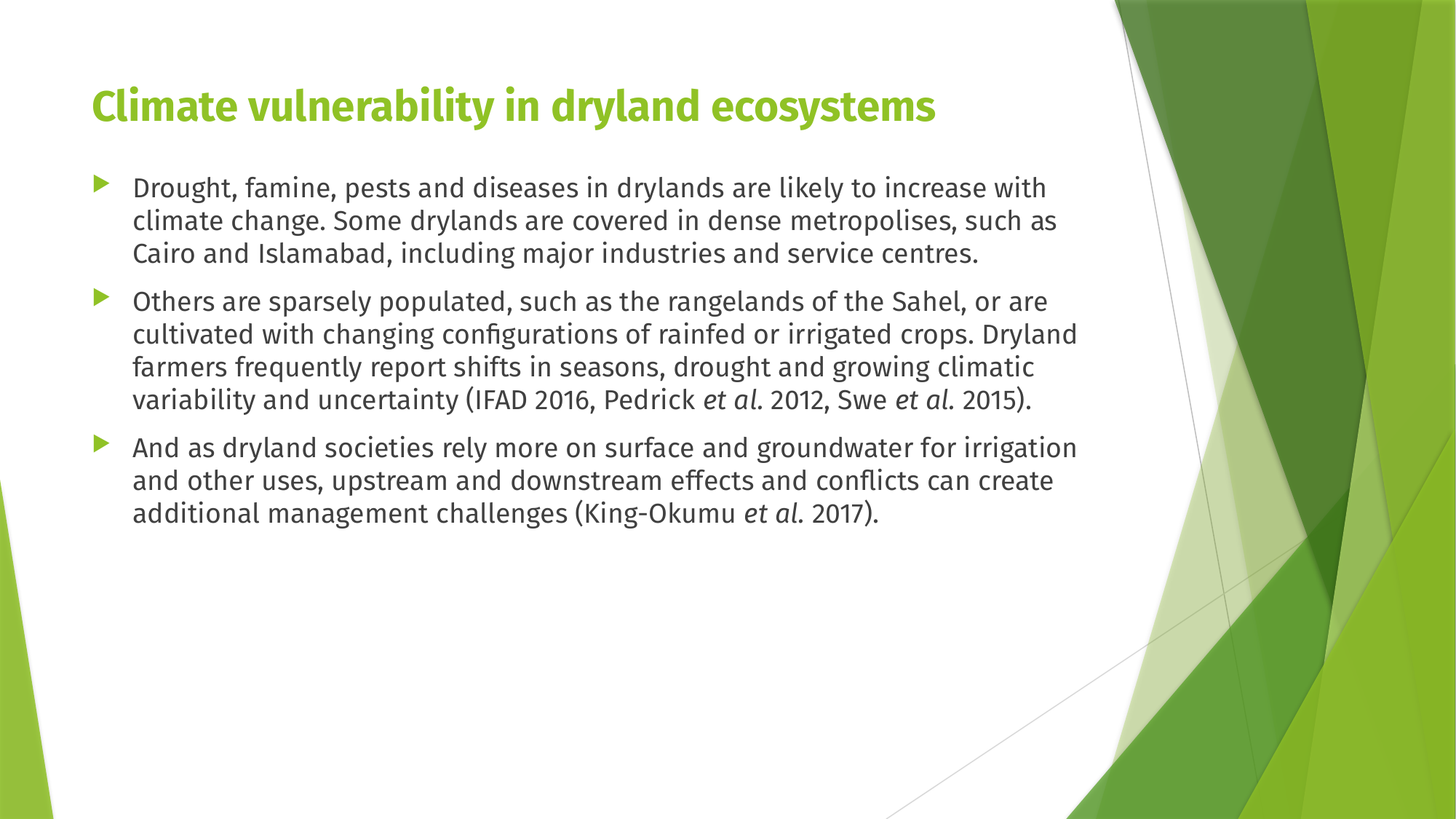

# Climate vulnerability in dryland ecosystems
Drought, famine, pests and diseases in drylands are likely to increase with climate change. Some drylands are covered in dense metropolises, such as Cairo and Islamabad, including major industries and service centres.
Others are sparsely populated, such as the rangelands of the Sahel, or are cultivated with changing configurations of rainfed or irrigated crops. Dryland farmers frequently report shifts in seasons, drought and growing climatic variability and uncertainty (IFAD 2016, Pedrick et al. 2012, Swe et al. 2015).
And as dryland societies rely more on surface and groundwater for irrigation and other uses, upstream and downstream effects and conflicts can create additional management challenges (King-Okumu et al. 2017).